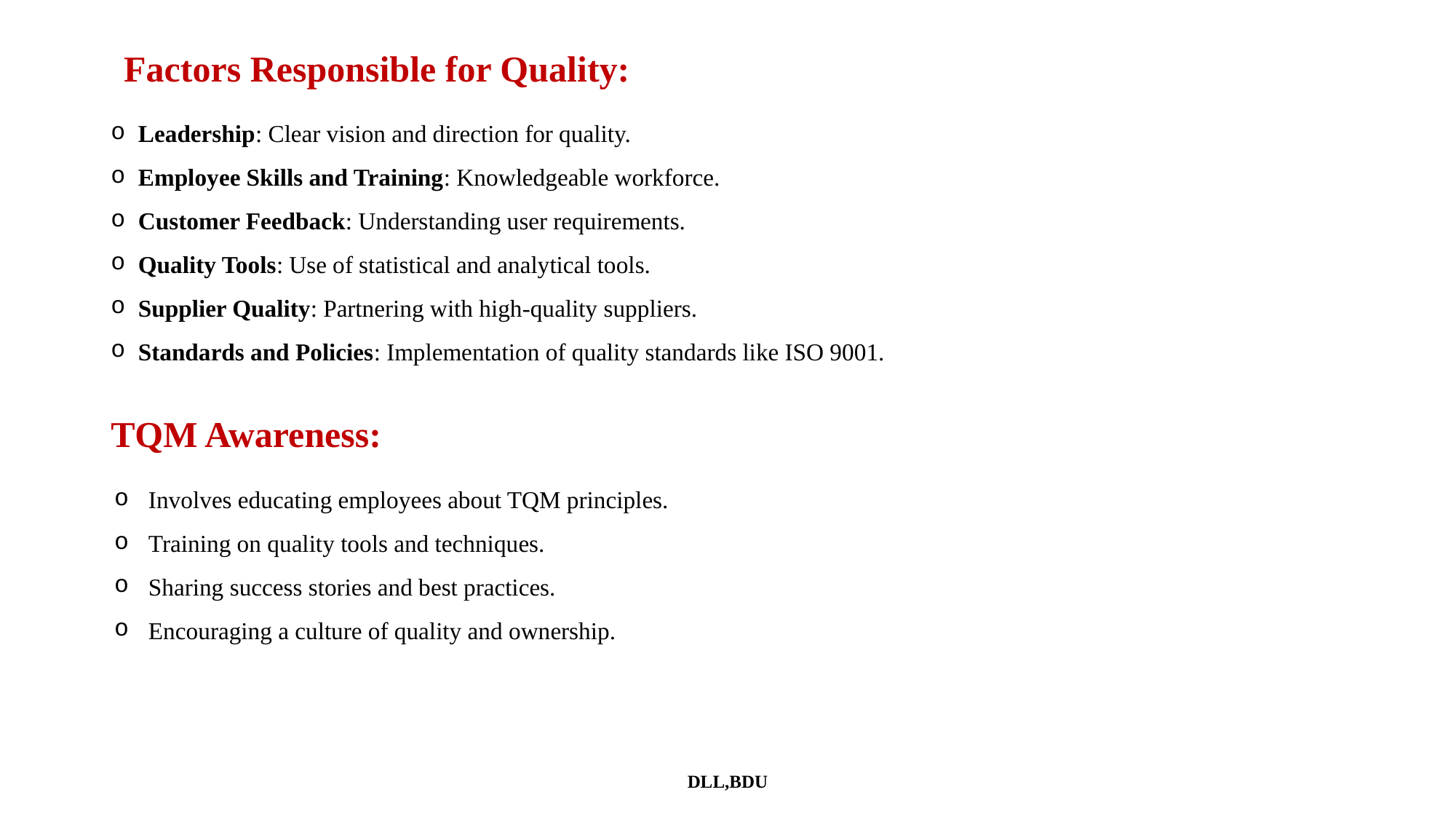

# Factors Responsible for Quality:
Leadership: Clear vision and direction for quality.
Employee Skills and Training: Knowledgeable workforce.
Customer Feedback: Understanding user requirements.
Quality Tools: Use of statistical and analytical tools.
Supplier Quality: Partnering with high-quality suppliers.
Standards and Policies: Implementation of quality standards like ISO 9001.
TQM Awareness:

Involves educating employees about TQM principles.
Training on quality tools and techniques.
Sharing success stories and best practices.
Encouraging a culture of quality and ownership.
DLL,BDU